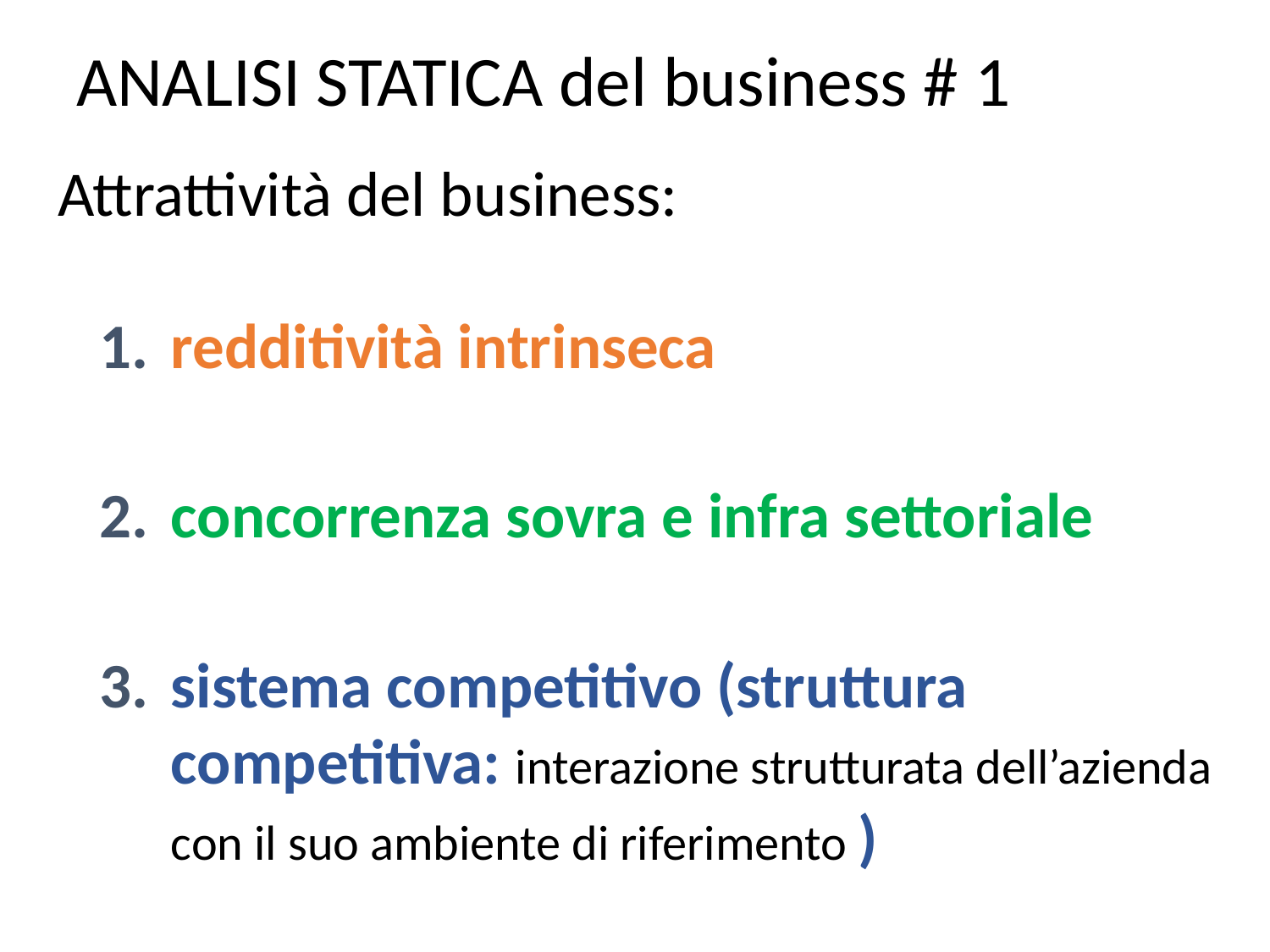

# ANALISI STATICA del business # 1
Attrattività del business:

redditività intrinseca

concorrenza sovra e infra settoriale

sistema competitivo (struttura competitiva: interazione strutturata dell’azienda con il suo ambiente di riferimento )